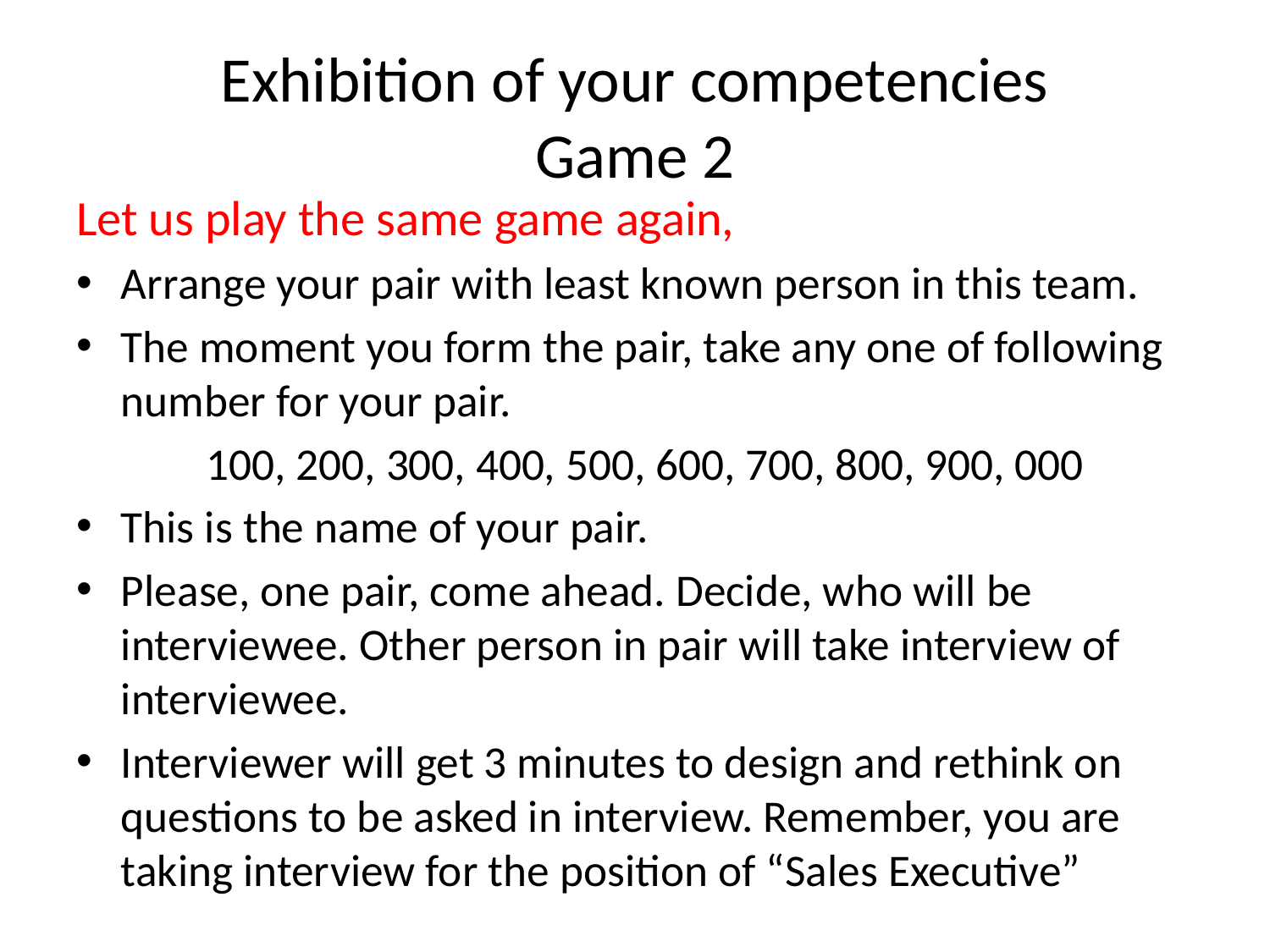

# Exhibition of your competencies Game 2
Let us play the same game again,
Arrange your pair with least known person in this team.
The moment you form the pair, take any one of following number for your pair.
100, 200, 300, 400, 500, 600, 700, 800, 900, 000
This is the name of your pair.
Please, one pair, come ahead. Decide, who will be interviewee. Other person in pair will take interview of interviewee.
Interviewer will get 3 minutes to design and rethink on questions to be asked in interview. Remember, you are taking interview for the position of “Sales Executive”